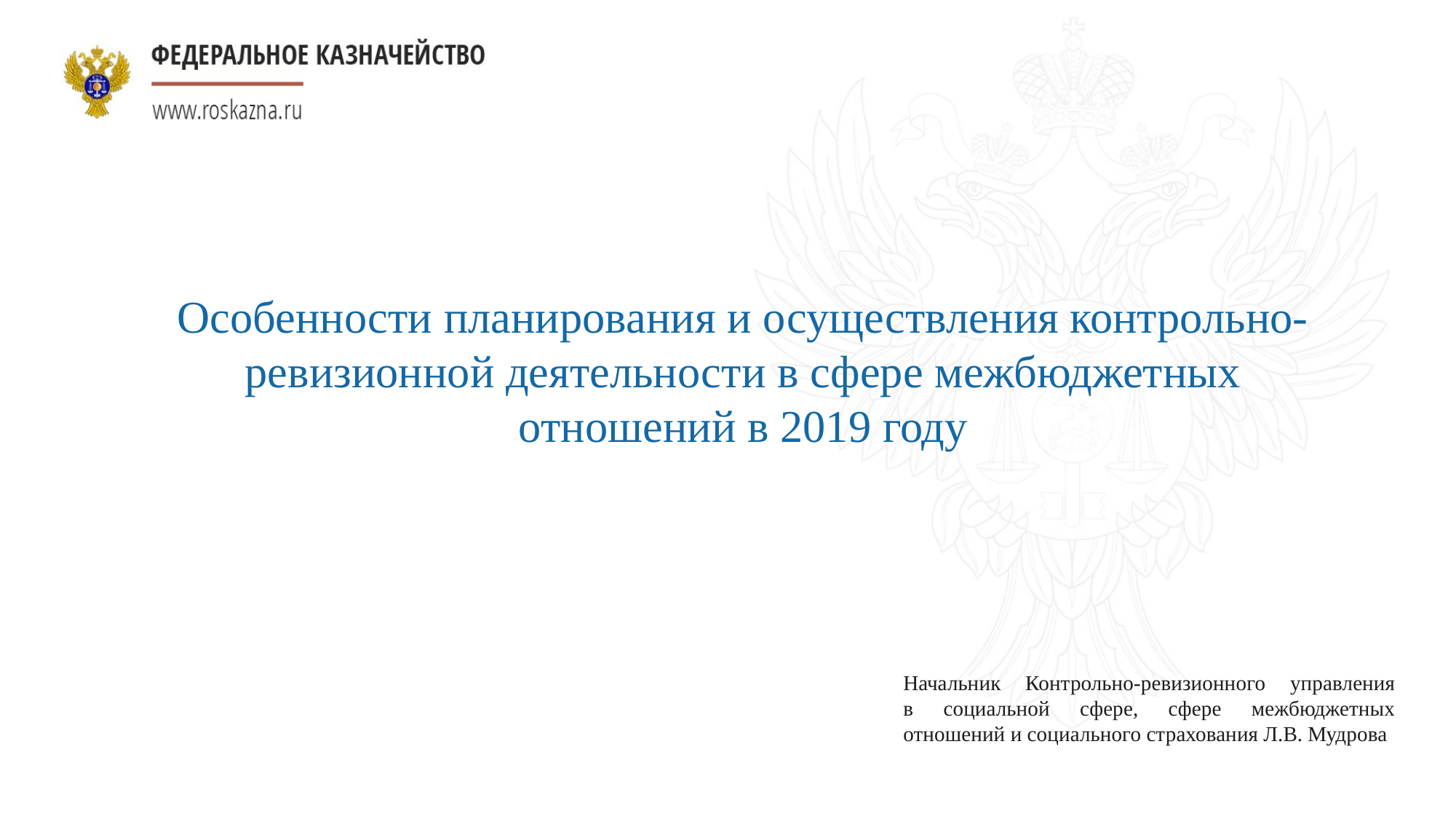

Особенности планирования и осуществления контрольно-ревизионной деятельности в сфере межбюджетных отношений в 2019 году
Начальник Контрольно-ревизионного управления
в социальной сфере, сфере межбюджетных отношений и социального страхования Л.В. Мудрова